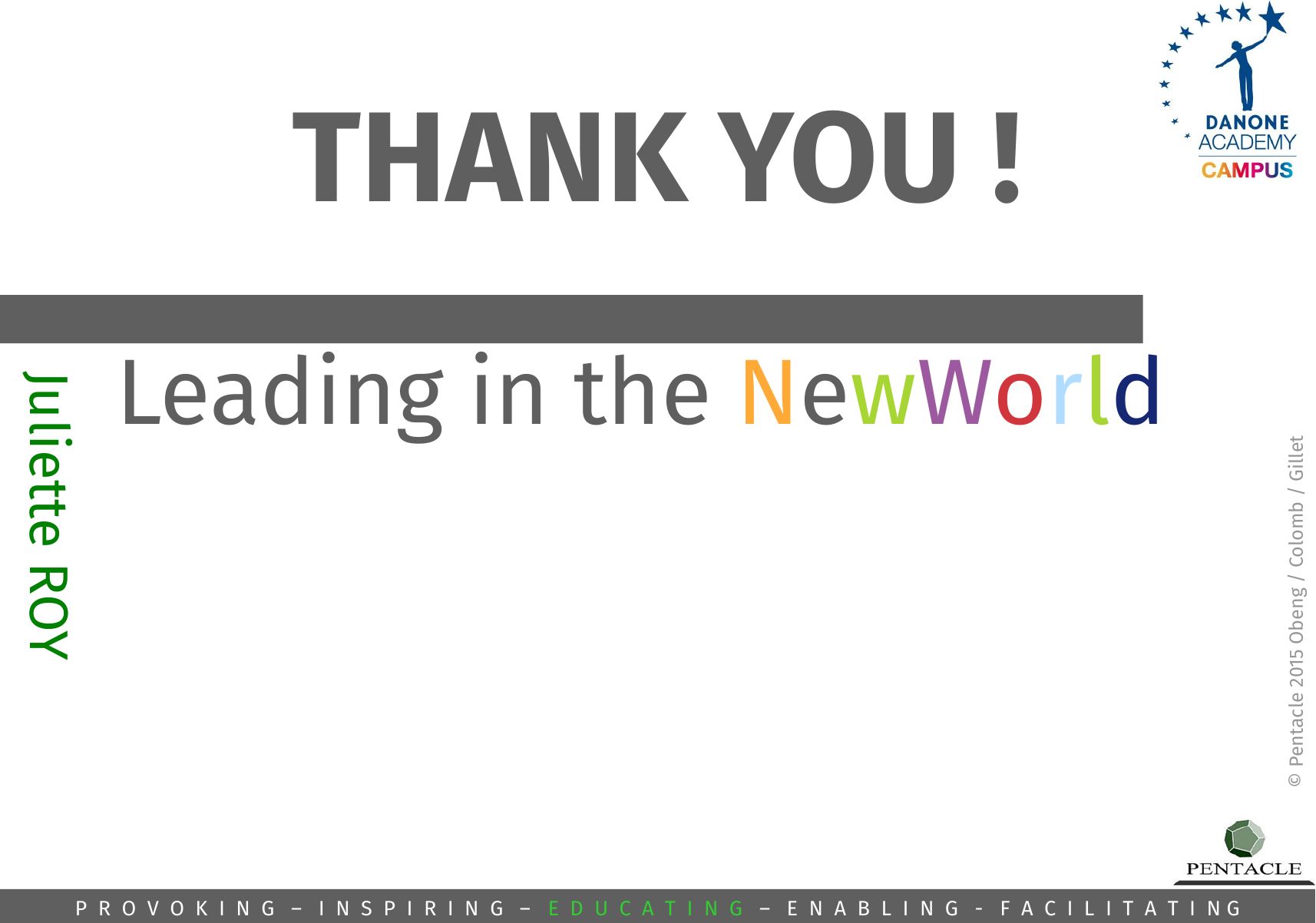

THANK YOU !

Leading in the NewWorld

Juliette ROY